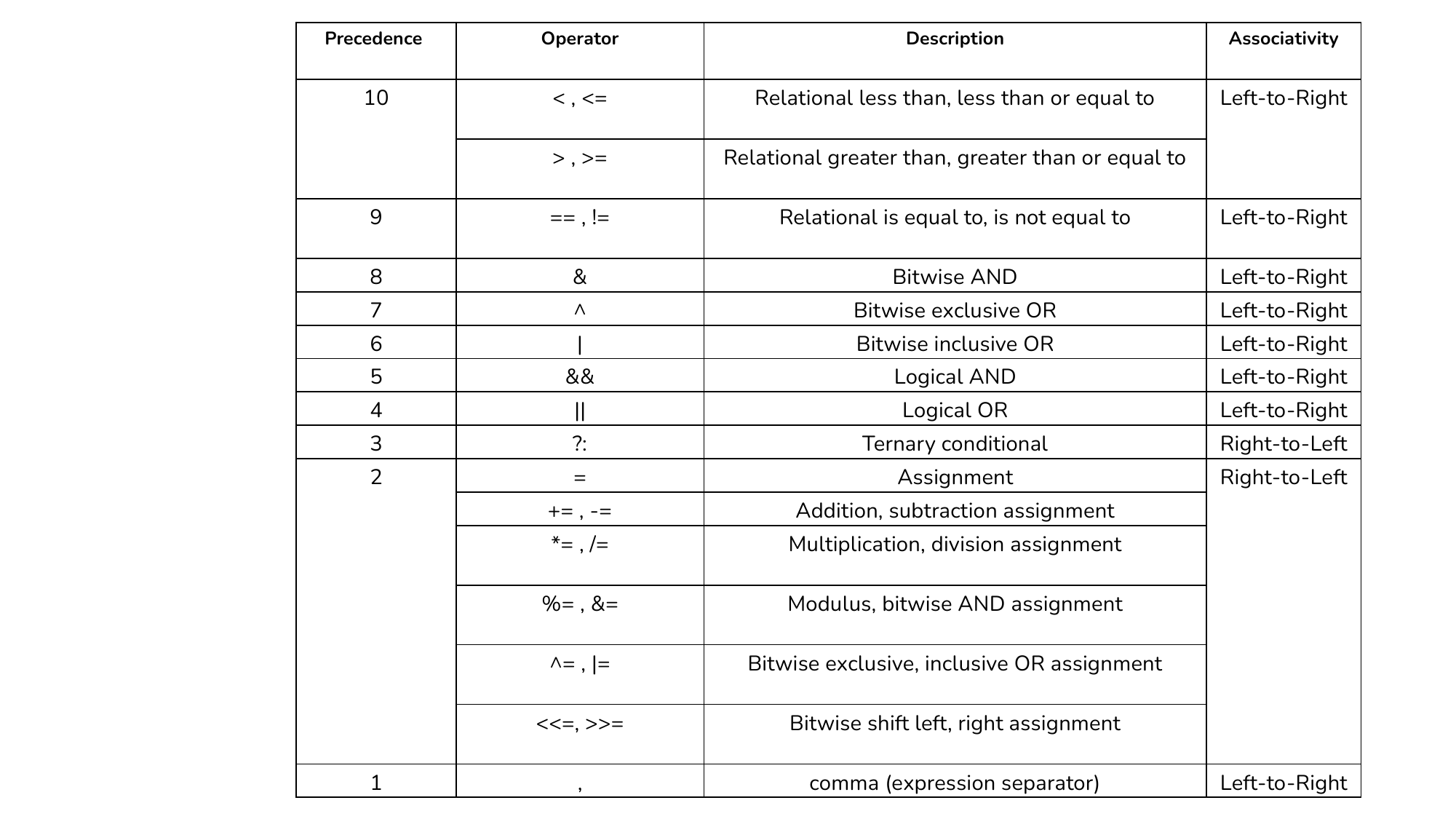

| Precedence | Operator | Description | Associativity |
| --- | --- | --- | --- |
| 10 | < , <= | Relational less than, less than or equal to | Left-to-Right |
|  | > , >= | Relational greater than, greater than or equal to |  |
| 9 | == , != | Relational is equal to, is not equal to | Left-to-Right |
| 8 | & | Bitwise AND | Left-to-Right |
| 7 | ^ | Bitwise exclusive OR | Left-to-Right |
| 6 | | | Bitwise inclusive OR | Left-to-Right |
| 5 | && | Logical AND | Left-to-Right |
| 4 | || | Logical OR | Left-to-Right |
| 3 | ?: | Ternary conditional | Right-to-Left |
| 2 | = | Assignment | Right-to-Left |
|  | += , -= | Addition, subtraction assignment |  |
|  | \*= , /= | Multiplication, division assignment |  |
|  | %= , &= | Modulus, bitwise AND assignment |  |
|  | ^= , |= | Bitwise exclusive, inclusive OR assignment |  |
|  | <<=, >>= | Bitwise shift left, right assignment |  |
| 1 | , | comma (expression separator) | Left-to-Right |